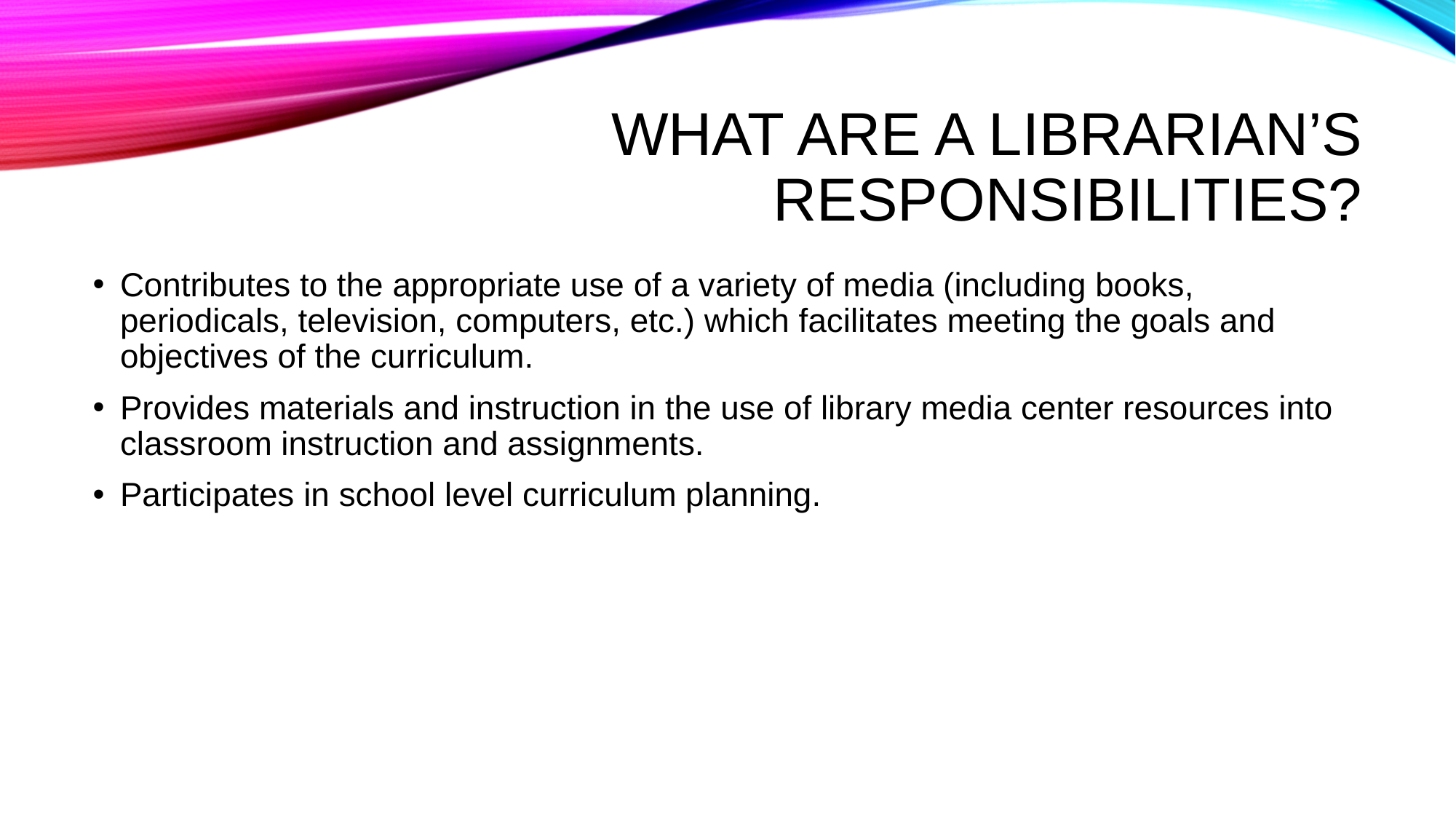

# What are a librarian’s responsibilities?
Contributes to the appropriate use of a variety of media (including books, periodicals, television, computers, etc.) which facilitates meeting the goals and objectives of the curriculum.
Provides materials and instruction in the use of library media center resources into classroom instruction and assignments.
Participates in school level curriculum planning.